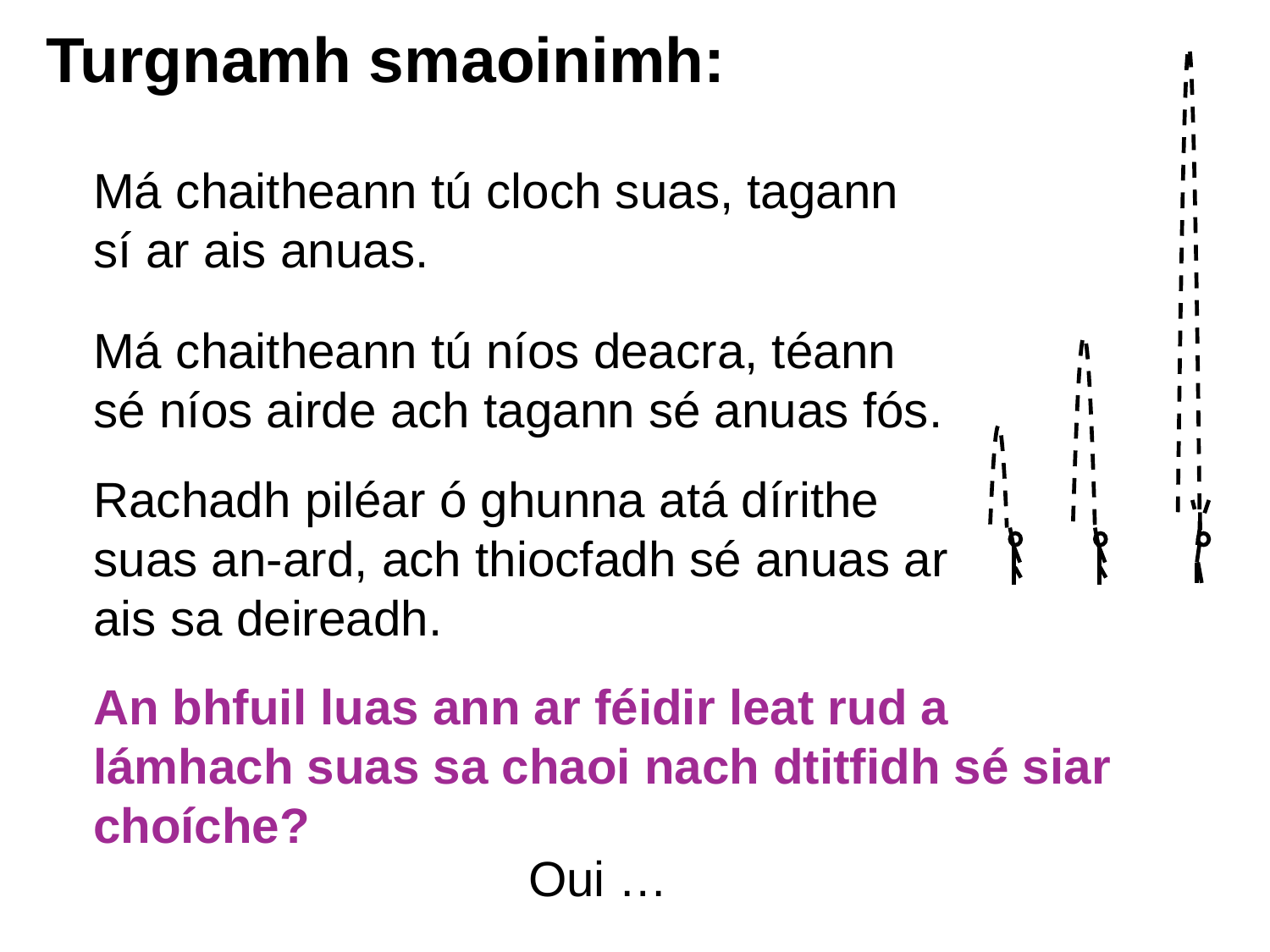

# Turgnamh smaoinimh:

Má chaitheann tú cloch suas, tagann sí ar ais anuas.
Má chaitheann tú níos deacra, téann sé níos airde ach tagann sé anuas fós.

Rachadh piléar ó ghunna atá dírithe suas an-ard, ach thiocfadh sé anuas ar ais sa deireadh.

An bhfuil luas ann ar féidir leat rud a lámhach suas sa chaoi nach dtitfidh sé siar choíche?
Oui …